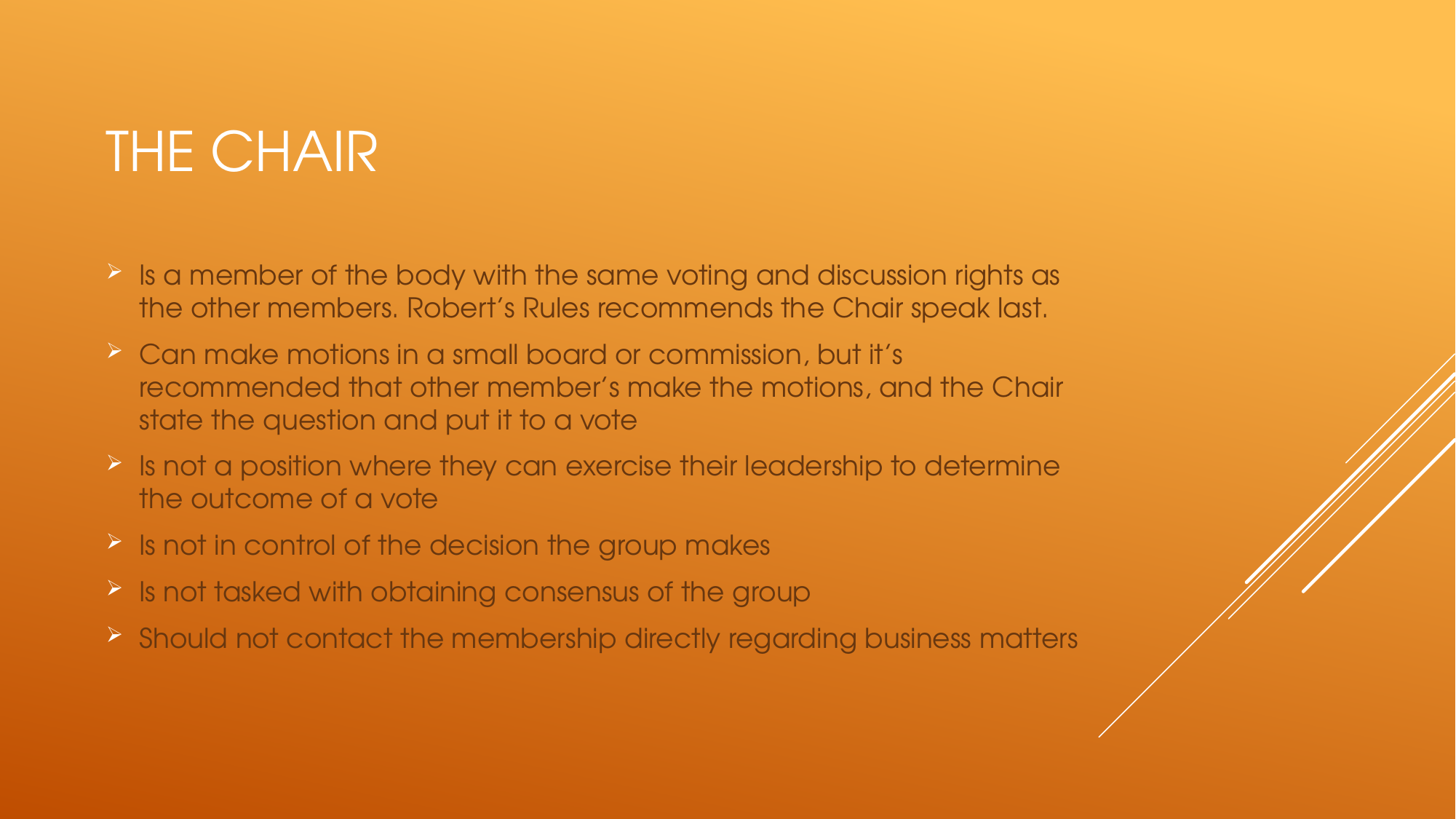

# The Chair
Is a member of the body with the same voting and discussion rights as the other members. Robert’s Rules recommends the Chair speak last.
Can make motions in a small board or commission, but it’s recommended that other member’s make the motions, and the Chair state the question and put it to a vote
Is not a position where they can exercise their leadership to determine the outcome of a vote
Is not in control of the decision the group makes
Is not tasked with obtaining consensus of the group
Should not contact the membership directly regarding business matters